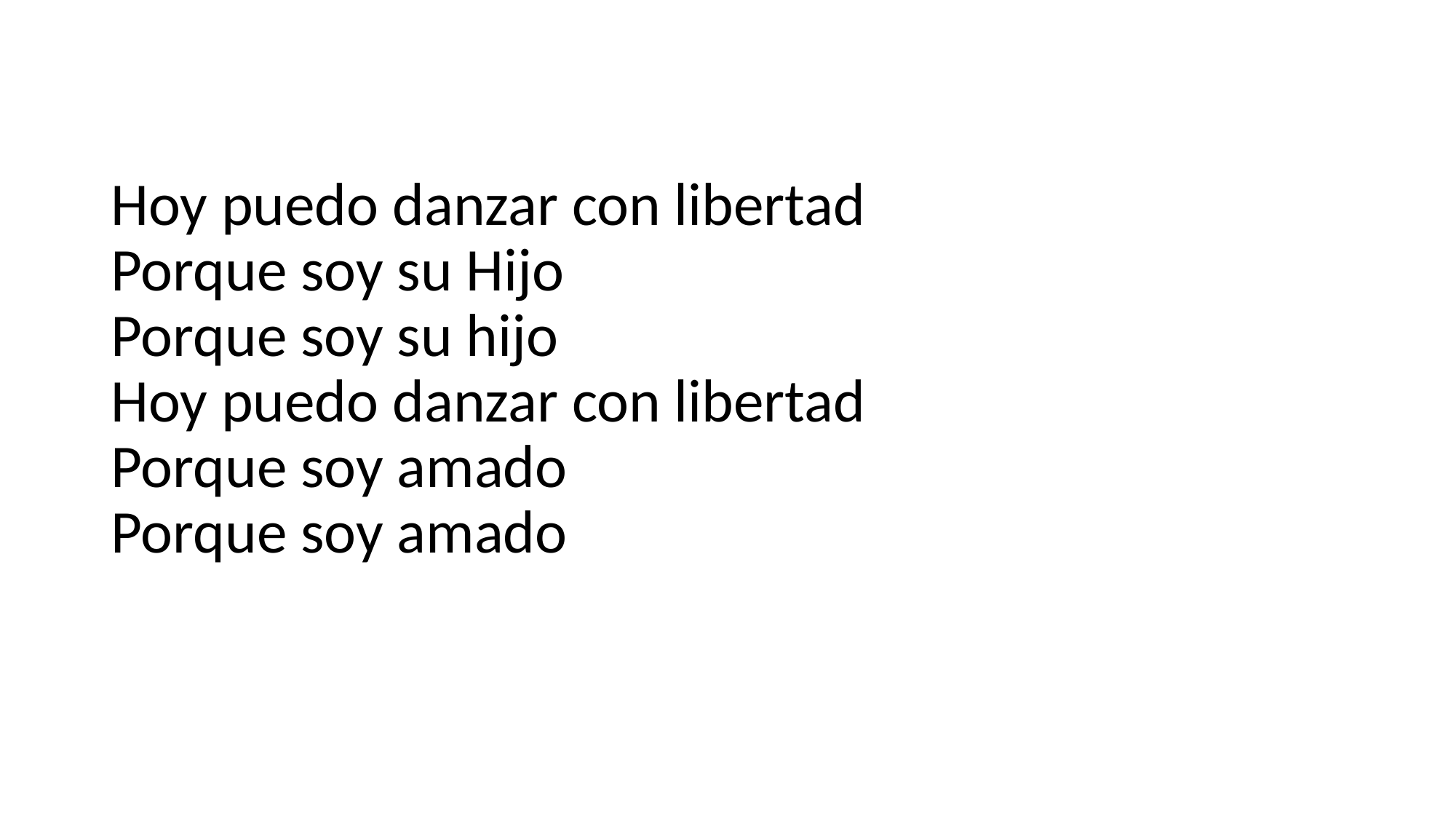

Hoy puedo danzar con libertad 
Porque soy su Hijo 
Porque soy su hijo 
Hoy puedo danzar con libertad 
Porque soy amado 
Porque soy amado